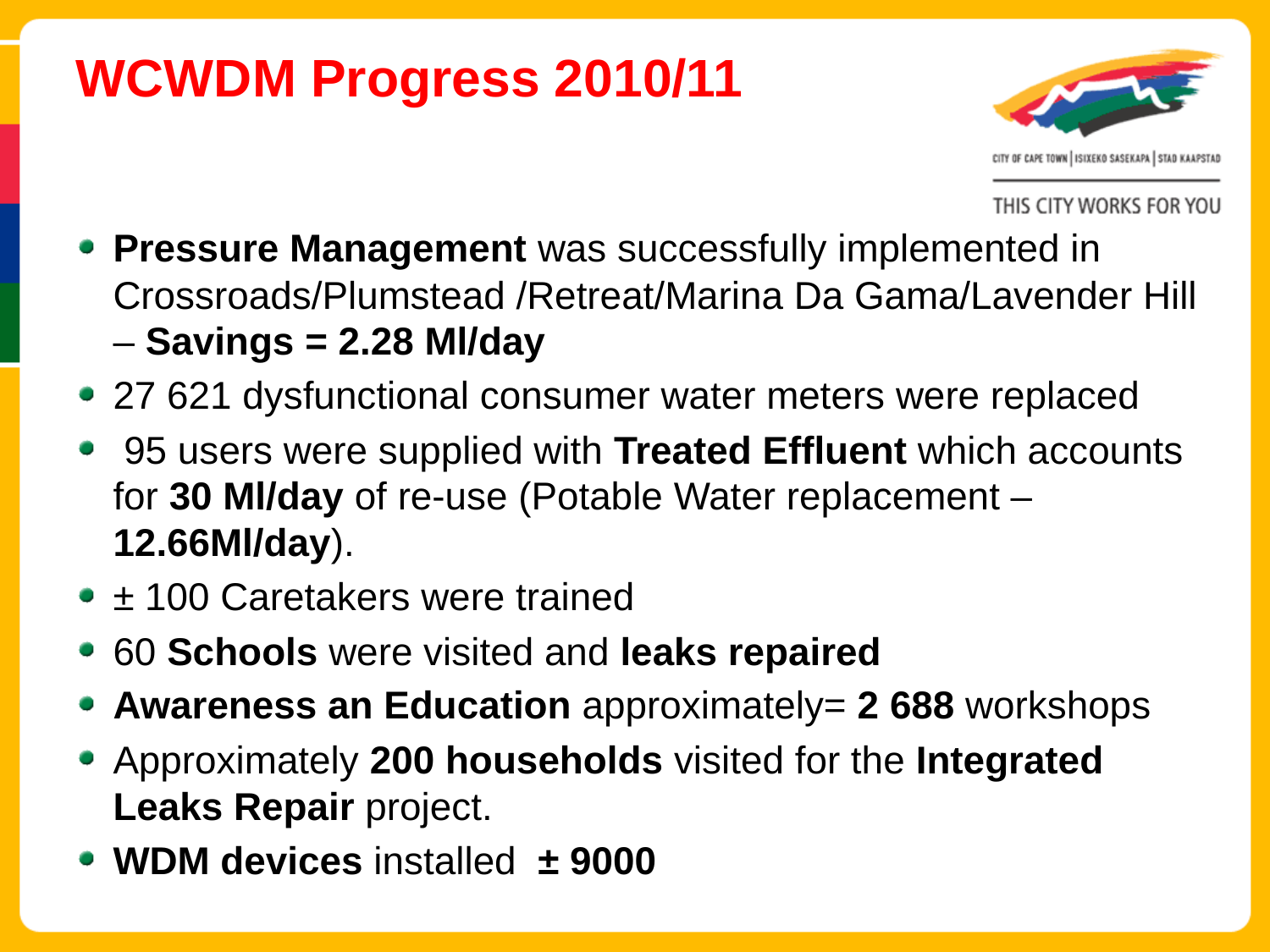

# WCWDM Progress 2010/11
Pressure Management was successfully implemented in Crossroads/Plumstead /Retreat/Marina Da Gama/Lavender Hill – Savings = 2.28 Ml/day
27 621 dysfunctional consumer water meters were replaced
 95 users were supplied with Treated Effluent which accounts for 30 Ml/day of re-use (Potable Water replacement – 12.66Ml/day).
± 100 Caretakers were trained
60 Schools were visited and leaks repaired
Awareness an Education approximately= 2 688 workshops
Approximately 200 households visited for the Integrated Leaks Repair project.
WDM devices installed  ± 9000